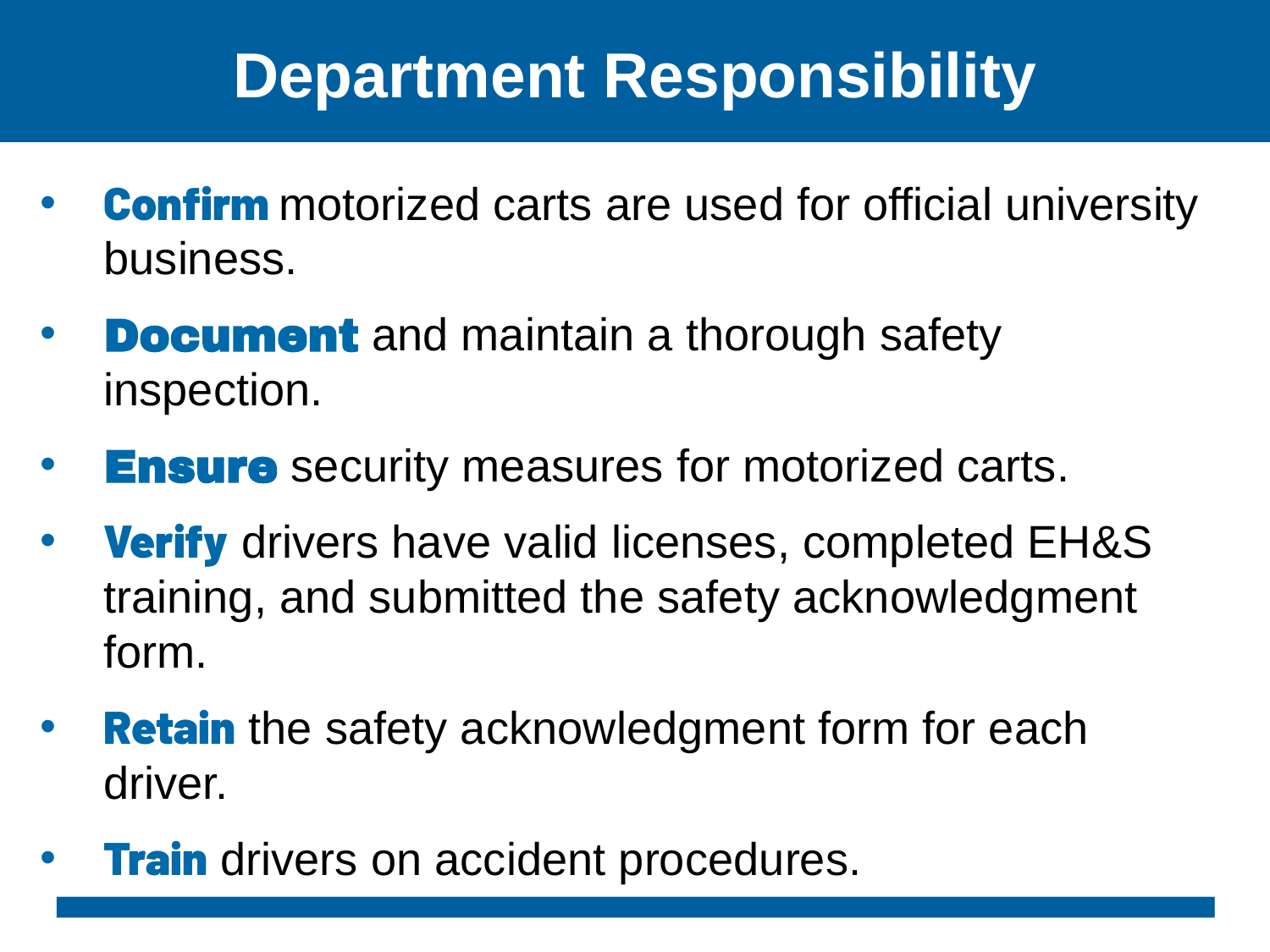

Department Responsibility
Confirm motorized carts are used for official university business.
Document and maintain a thorough safety inspection.
Ensure security measures for motorized carts.
Verify drivers have valid licenses, completed EH&S training, and submitted the safety acknowledgment form.
Retain the safety acknowledgment form for each driver.
Train drivers on accident procedures.